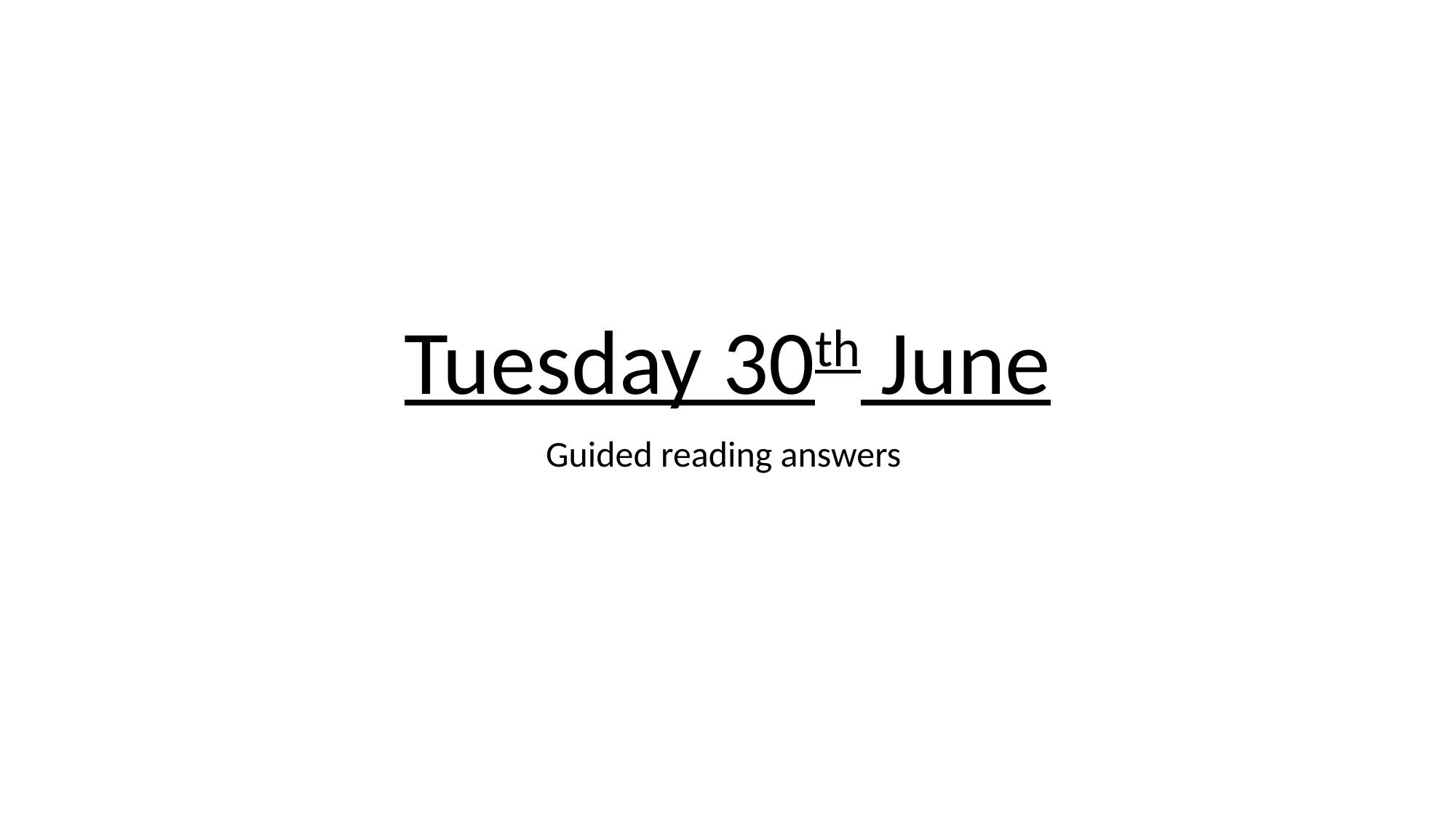

# Tuesday 30th June
Guided reading answers